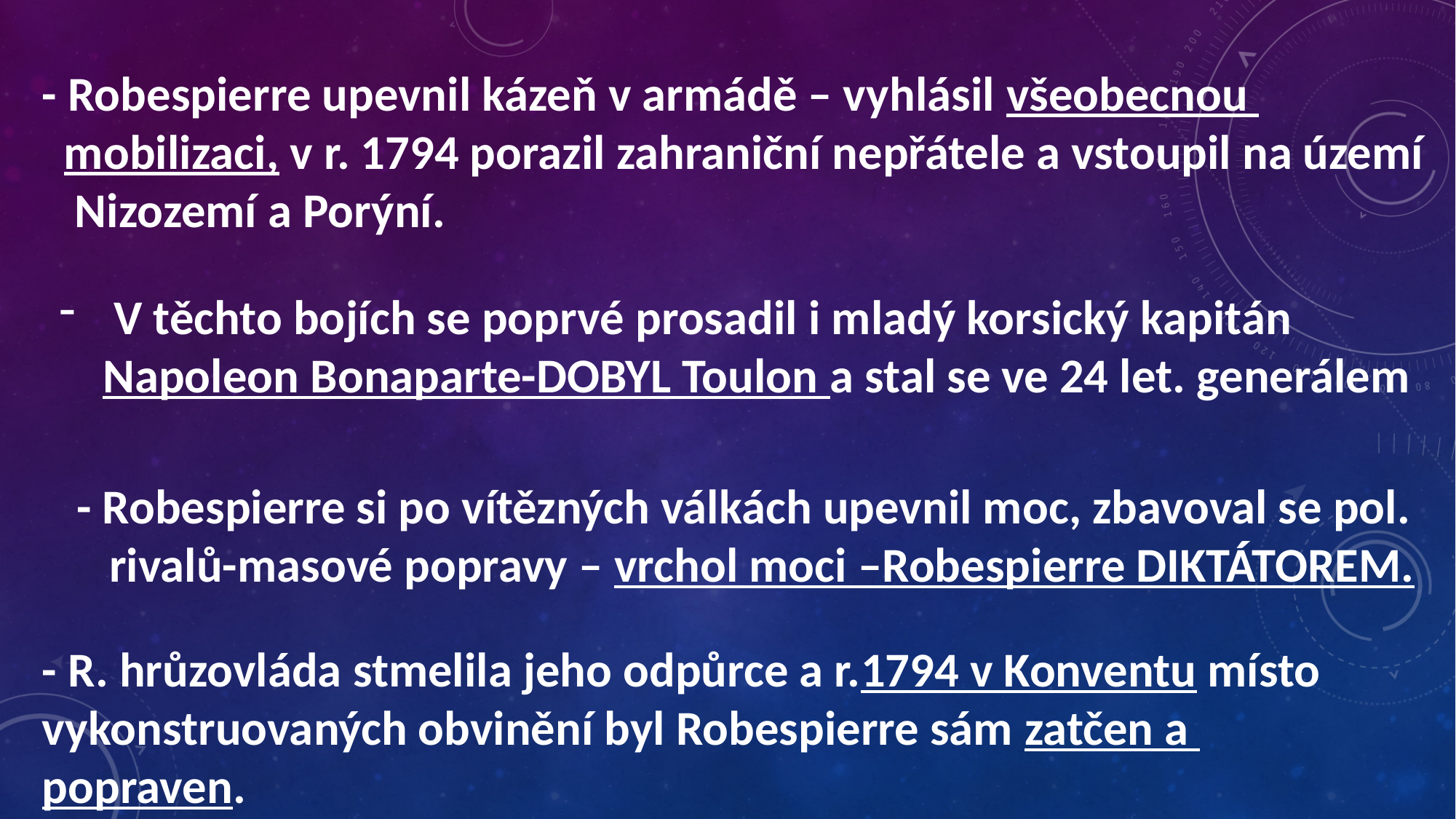

- Robespierre upevnil kázeň v armádě – vyhlásil všeobecnou
  mobilizaci, v r. 1794 porazil zahraniční nepřátele a vstoupil na území
   Nizozemí a Porýní.
V těchto bojích se poprvé prosadil i mladý korsický kapitán
    Napoleon Bonaparte-DOBYL Toulon a stal se ve 24 let. generálem
- Robespierre si po vítězných válkách upevnil moc, zbavoval se pol.
   rivalů-masové popravy – vrchol moci –Robespierre DIKTÁTOREM.
- R. hrůzovláda stmelila jeho odpůrce a r.1794 v Konventu místo vykonstruovaných obvinění byl Robespierre sám zatčen a  popraven.